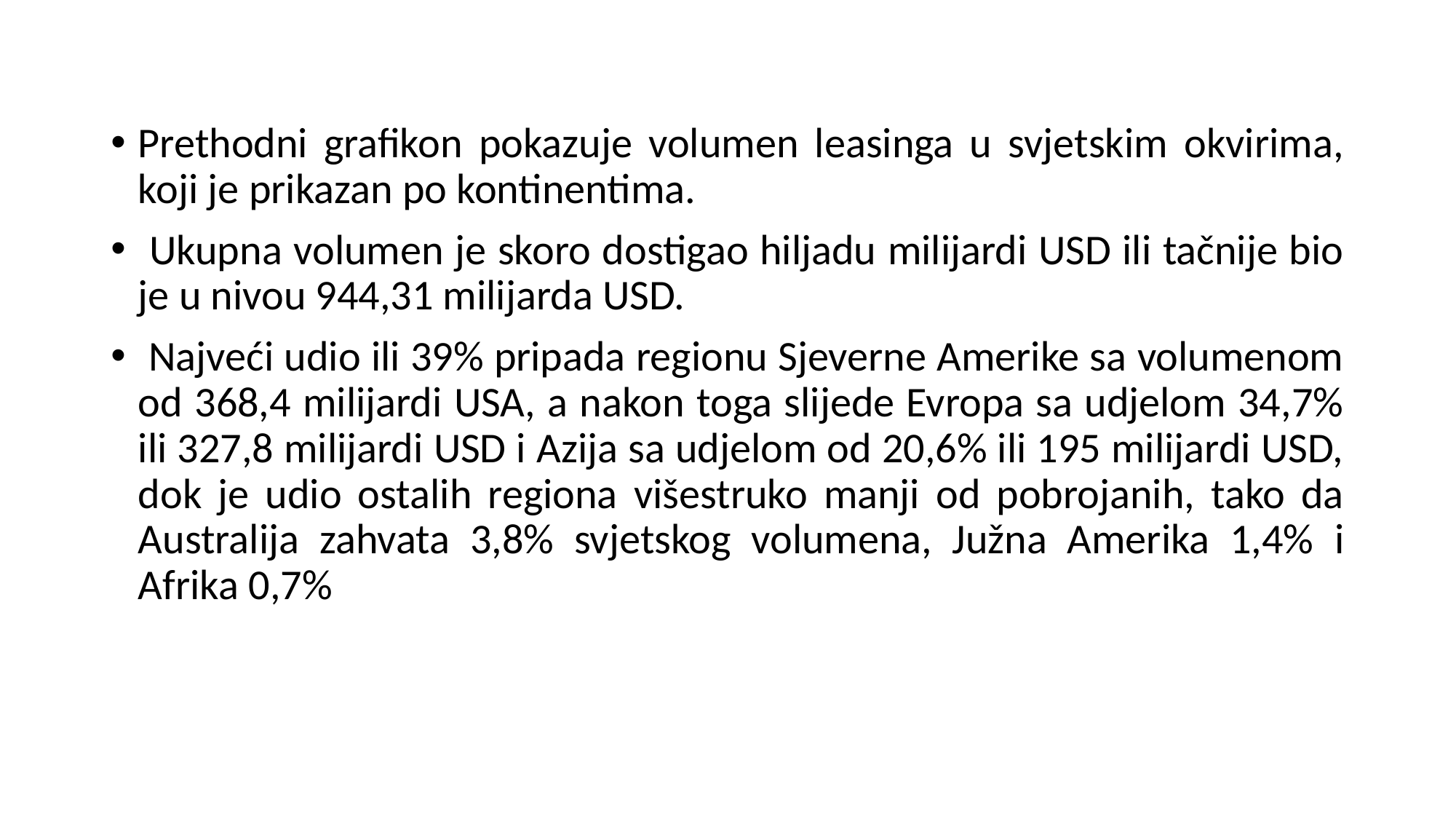

Prethodni grafikon pokazuje volumen leasinga u svjetskim okvirima, koji je prikazan po kontinentima.
 Ukupna volumen je skoro dostigao hiljadu milijardi USD ili tačnije bio je u nivou 944,31 milijarda USD.
 Najveći udio ili 39% pripada regionu Sjeverne Amerike sa volumenom od 368,4 milijardi USA, a nakon toga slijede Evropa sa udjelom 34,7% ili 327,8 milijardi USD i Azija sa udjelom od 20,6% ili 195 milijardi USD, dok je udio ostalih regiona višestruko manji od pobrojanih, tako da Australija zahvata 3,8% svjetskog volumena, Južna Amerika 1,4% i Afrika 0,7%